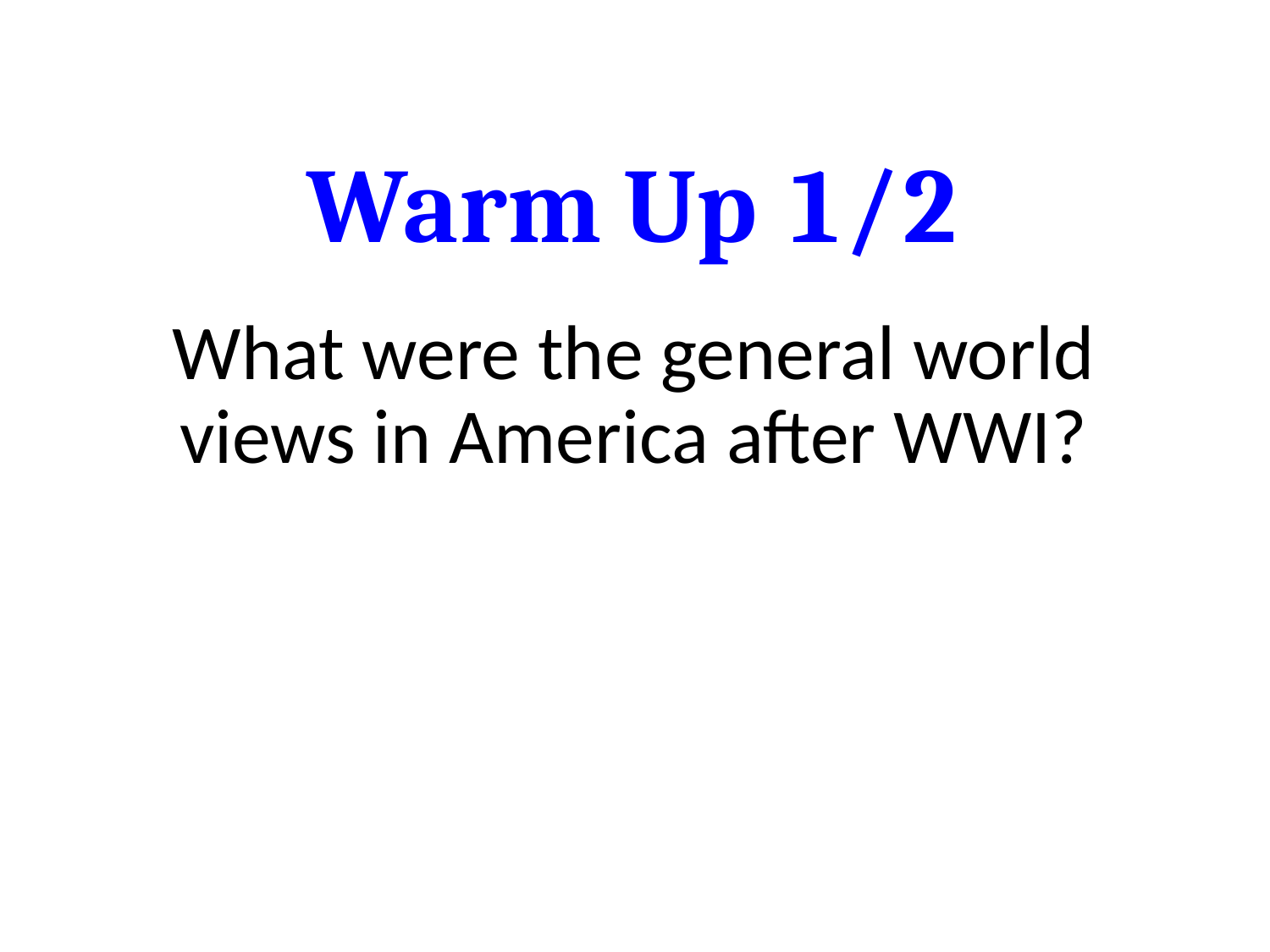

# Warm Up 1/2
What were the general world views in America after WWI?